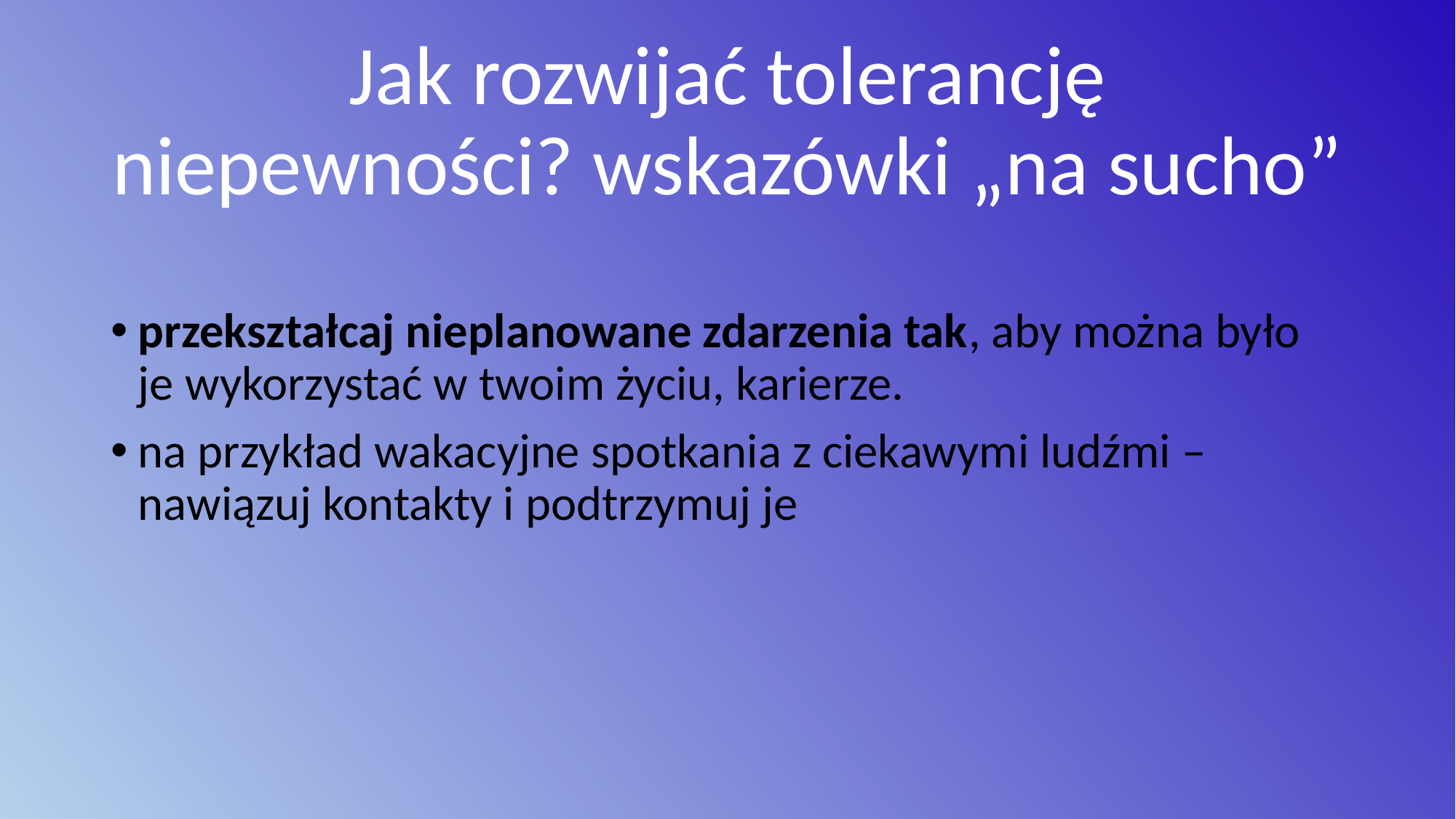

# Jak rozwijać tolerancję niepewności? wskazówki „na sucho”
przekształcaj nieplanowane zdarzenia tak, aby można było je wykorzystać w twoim życiu, karierze.
na przykład wakacyjne spotkania z ciekawymi ludźmi – nawiązuj kontakty i podtrzymuj je